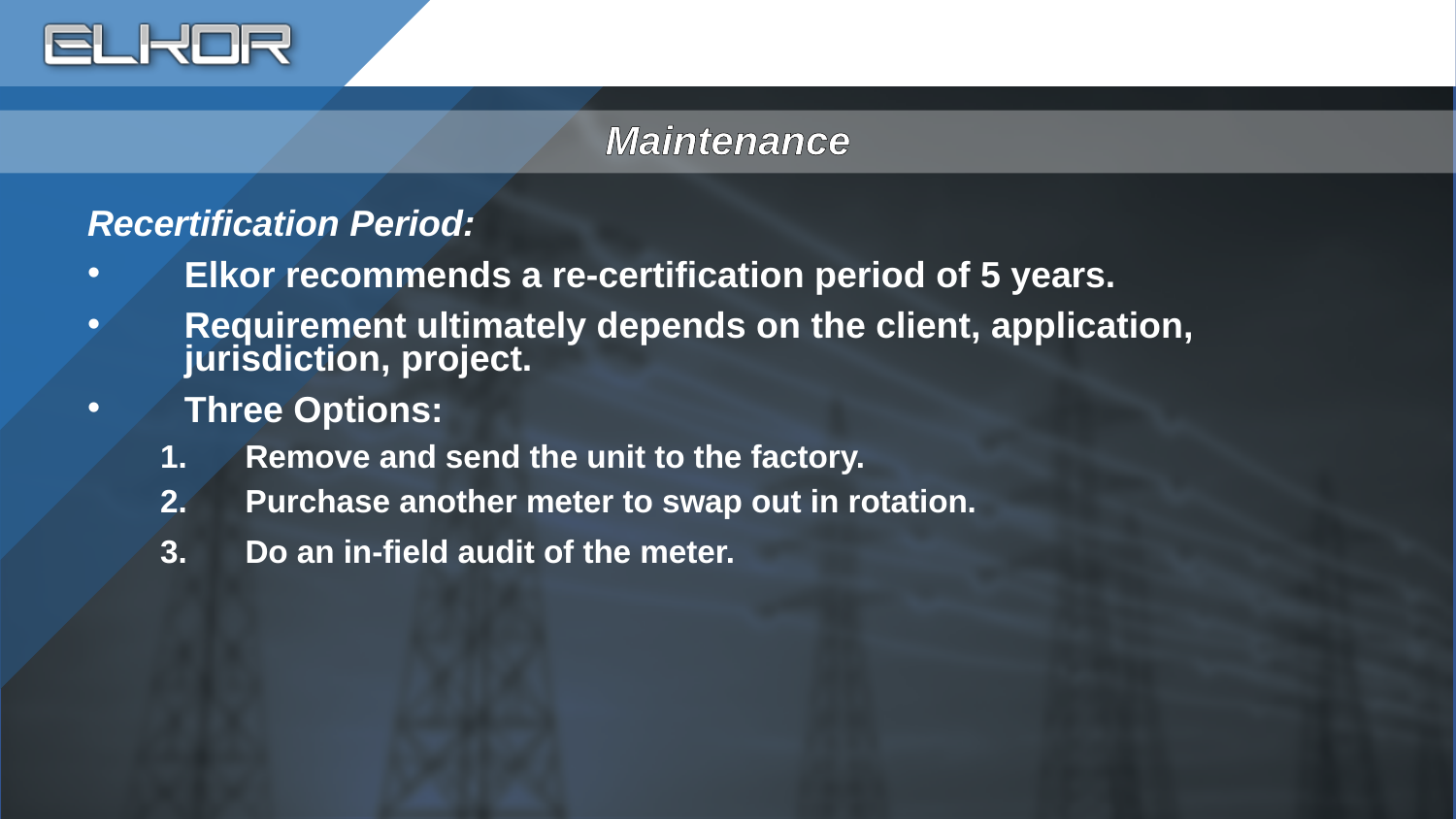

# Maintenance
Recertification Period:
Elkor recommends a re-certification period of 5 years.
Requirement ultimately depends on the client, application, jurisdiction, project.
Three Options:
Remove and send the unit to the factory.
Purchase another meter to swap out in rotation.
Do an in-field audit of the meter.